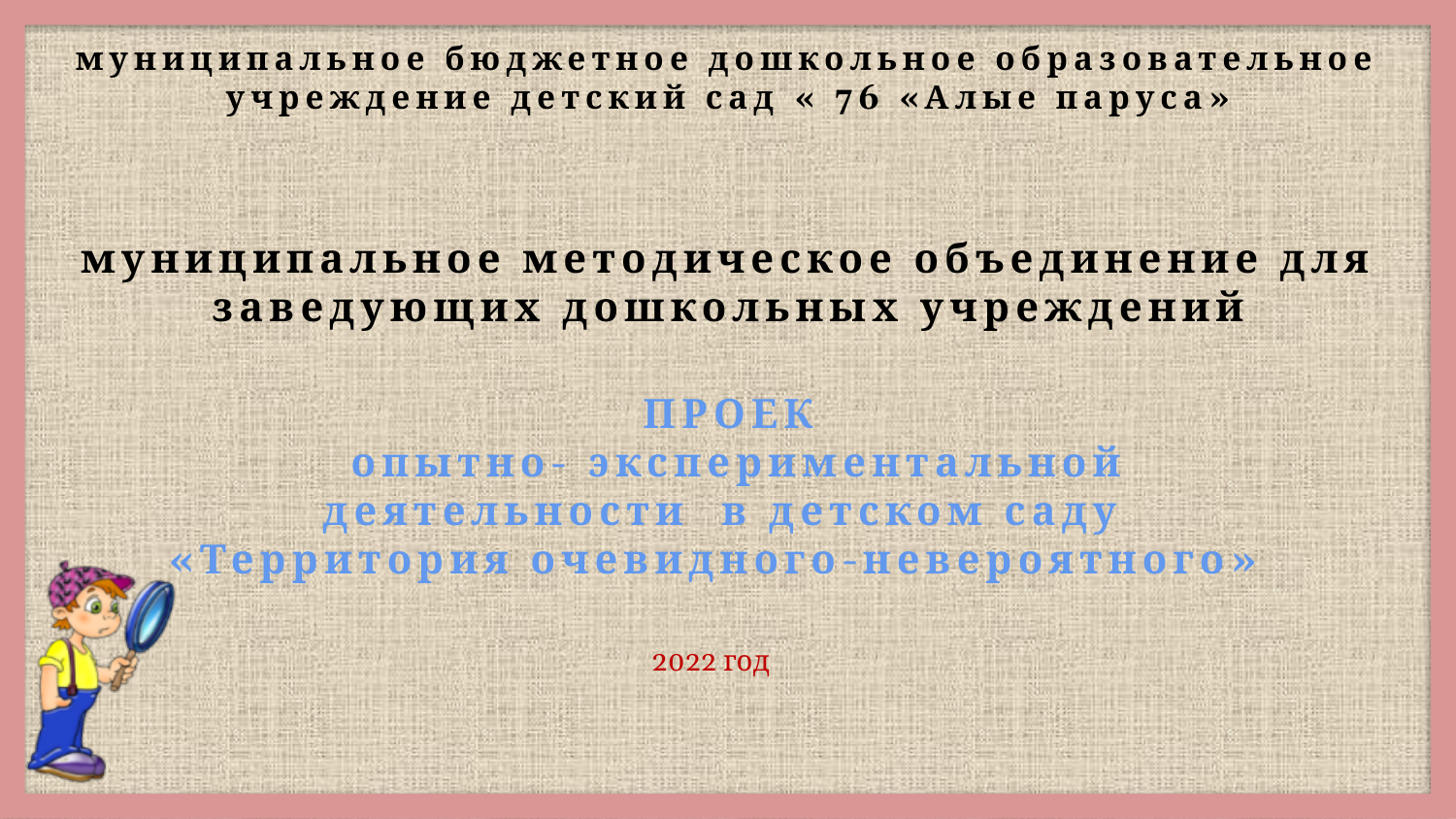

муниципальное бюджетное дошкольное образовательное учреждение детский сад « 76 «Алые паруса»

муниципальное методическое объединение для заведующих дошкольных учреждений

ПРОЕК
 опытно- экспериментальной
деятельности  в детском саду
«Территория очевидного-невероятного»
2022 год